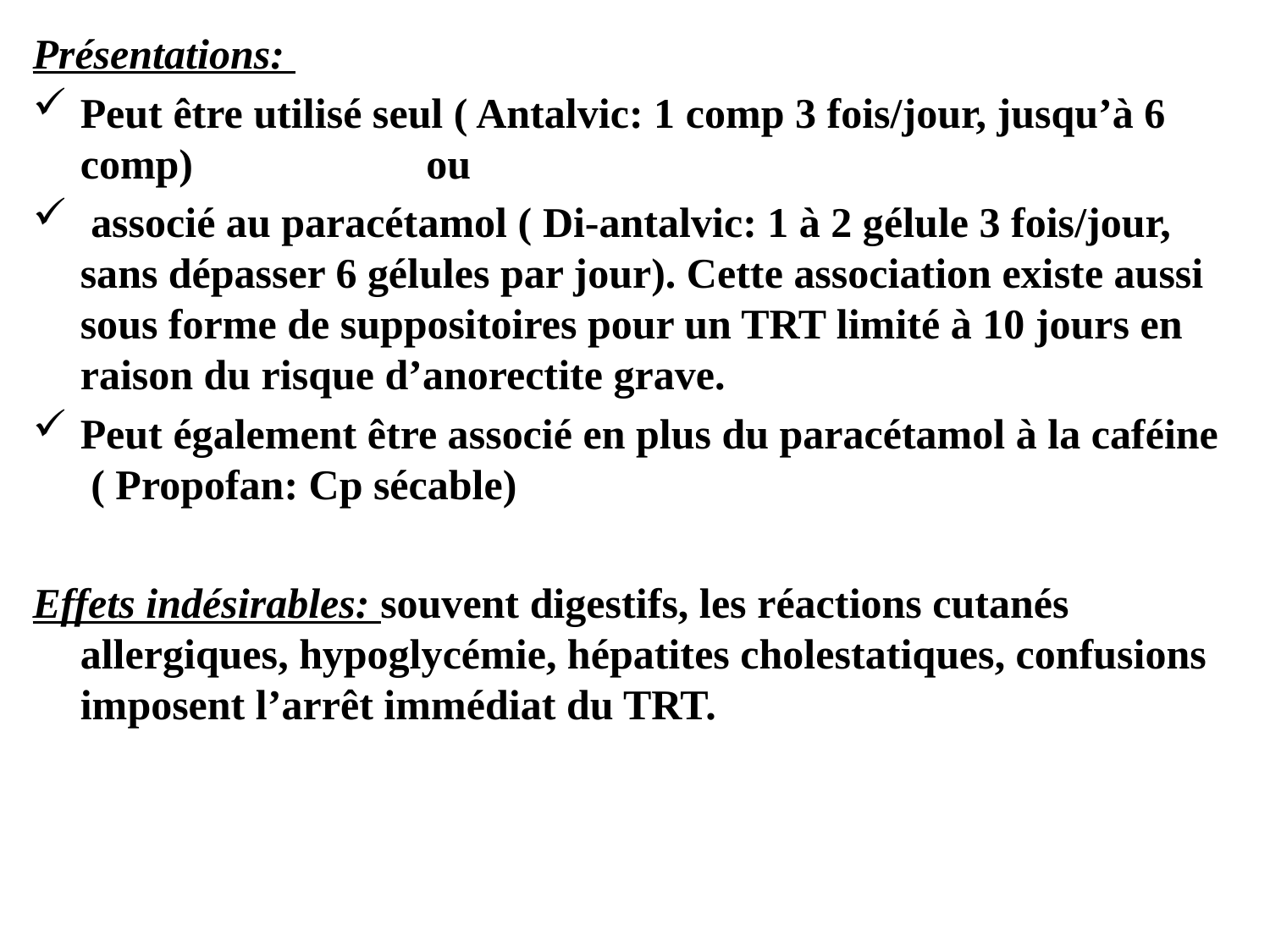

Présentations:
Peut être utilisé seul ( Antalvic: 1 comp 3 fois/jour, jusqu’à 6 comp)                      ou
 associé au paracétamol ( Di-antalvic: 1 à 2 gélule 3 fois/jour, sans dépasser 6 gélules par jour). Cette association existe aussi sous forme de suppositoires pour un TRT limité à 10 jours en raison du risque d’anorectite grave.
Peut également être associé en plus du paracétamol à la caféine   ( Propofan: Cp sécable)

Effets indésirables: souvent digestifs, les réactions cutanés allergiques, hypoglycémie, hépatites cholestatiques, confusions imposent l’arrêt immédiat du TRT.